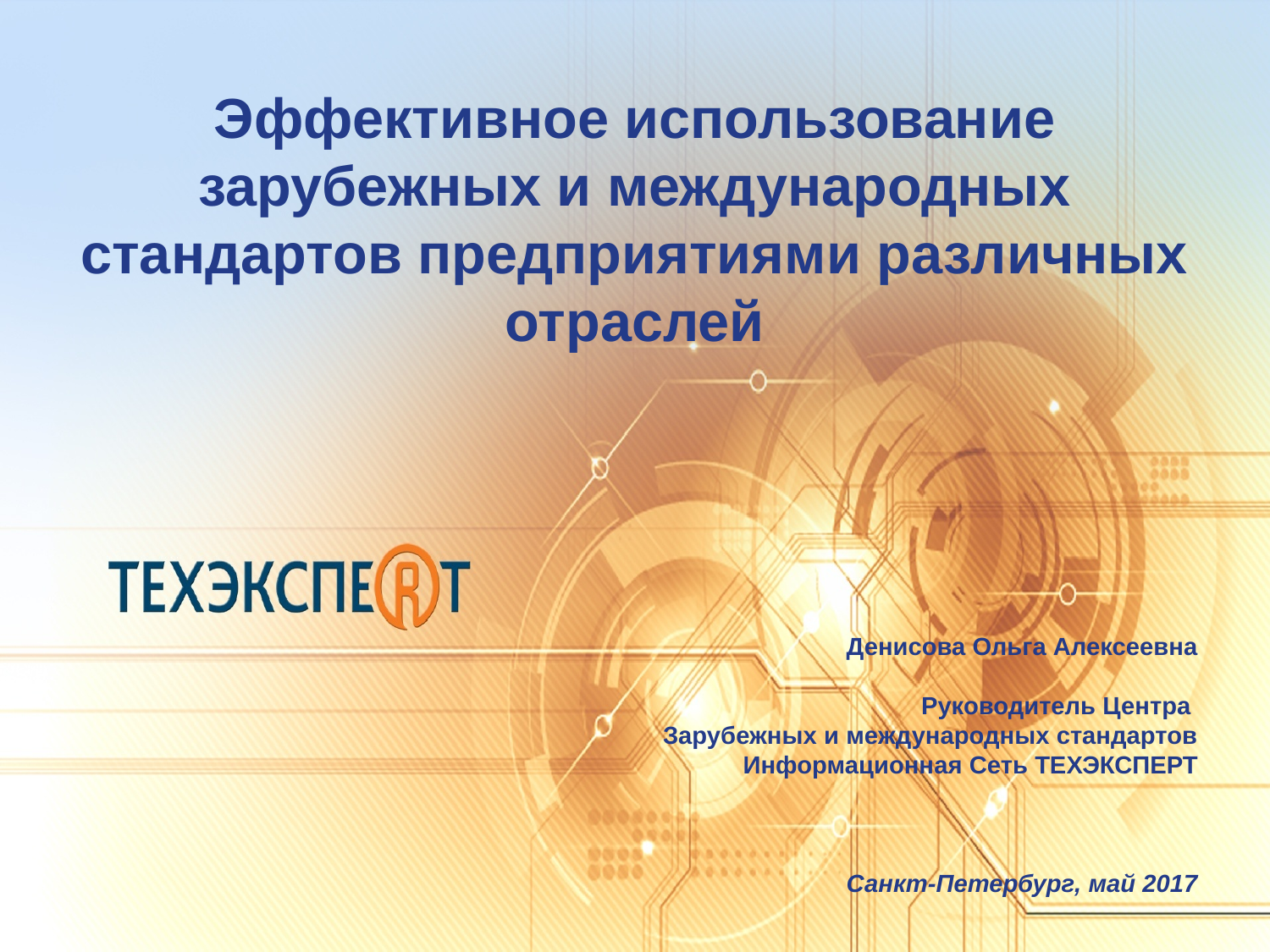

# Эффективное использование зарубежных и международных стандартов предприятиями различных отраслей
Денисова Ольга Алексеевна
Руководитель Центра
Зарубежных и международных стандартов
Информационная Сеть ТЕХЭКСПЕРТ

Санкт-Петербург, май 2017